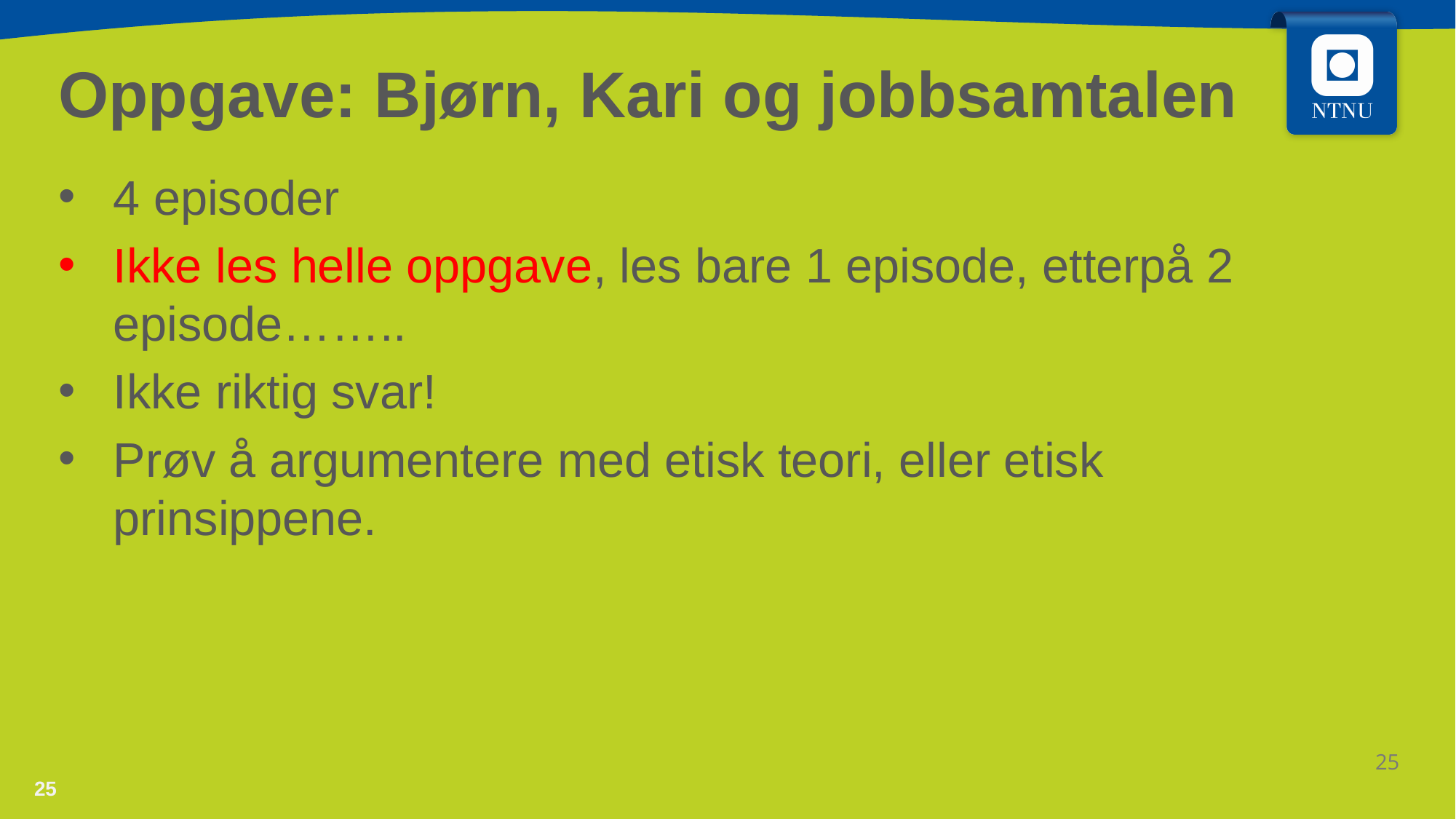

# Oppgave: Bjørn, Kari og jobbsamtalen
4 episoder
Ikke les helle oppgave, les bare 1 episode, etterpå 2 episode……..
Ikke riktig svar!
Prøv å argumentere med etisk teori, eller etisk prinsippene.